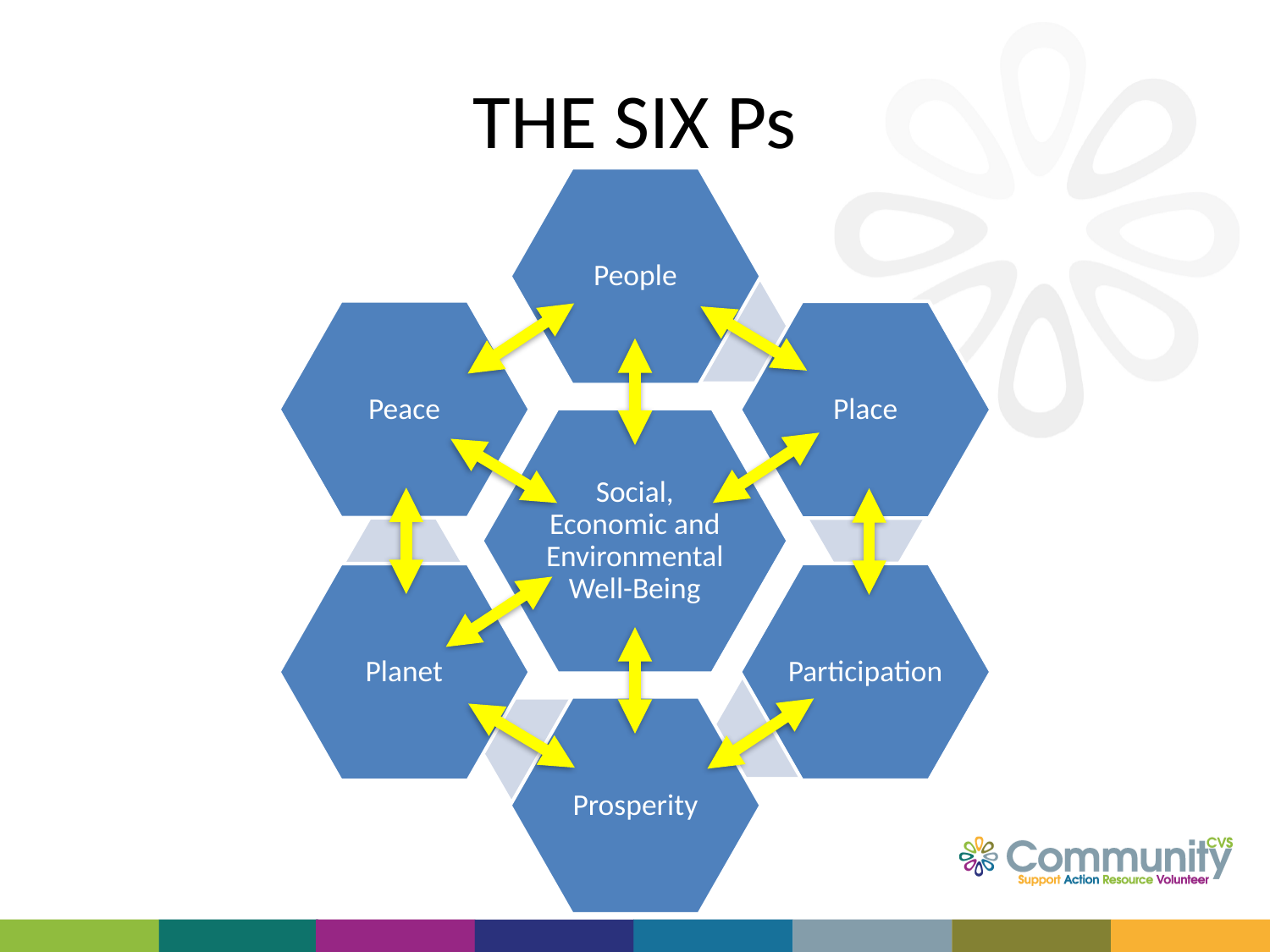

# THE SIX Ps
Social, Economic and Environmental Well-Being
People
Place
Participation
Prosperity
Planet
Peace